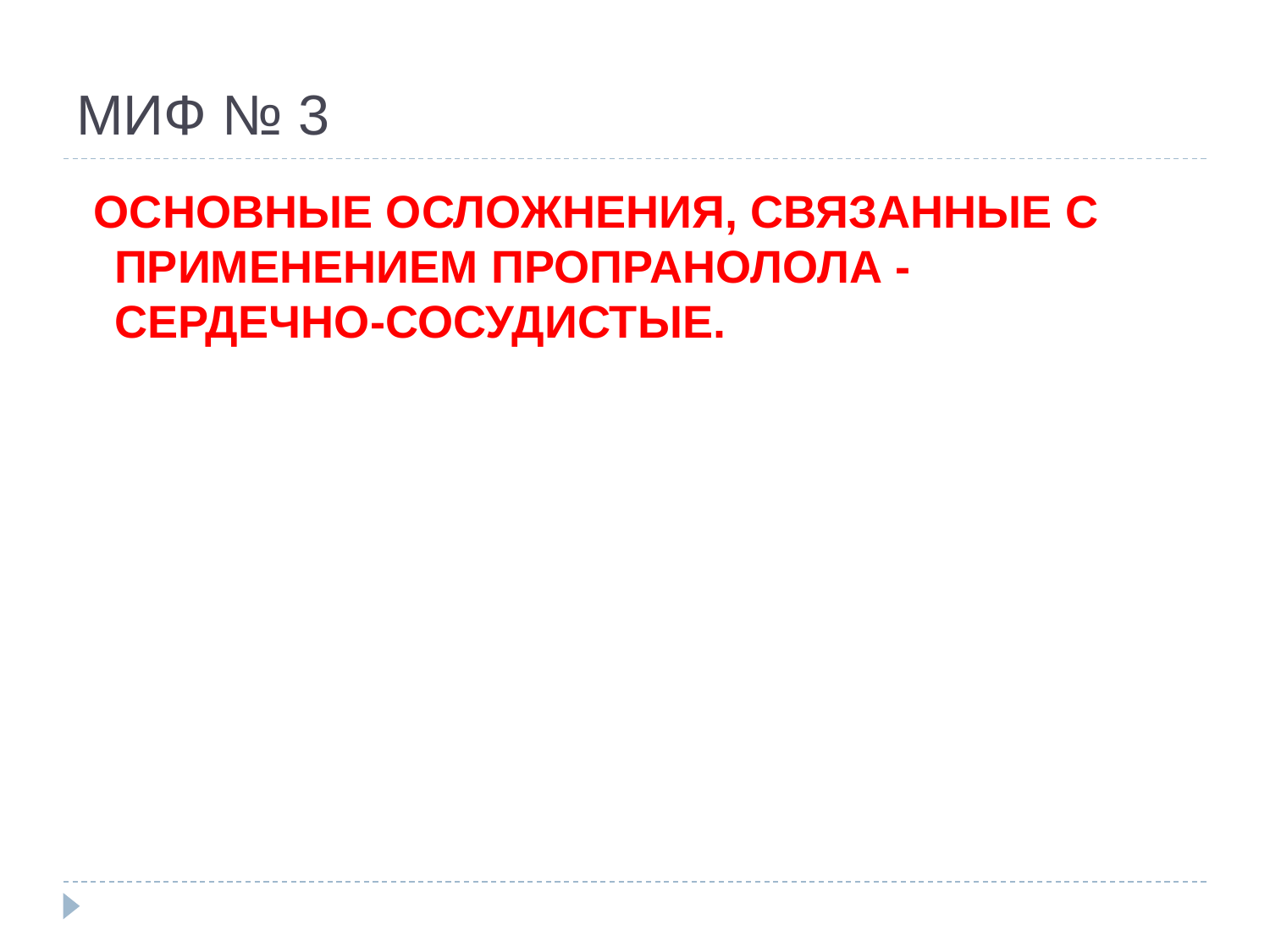

# МИФ № 3
ОСНОВНЫЕ ОСЛОЖНЕНИЯ, СВЯЗАННЫЕ С ПРИМЕНЕНИЕМ ПРОПРАНОЛОЛА - СЕРДЕЧНО-СОСУДИСТЫЕ.